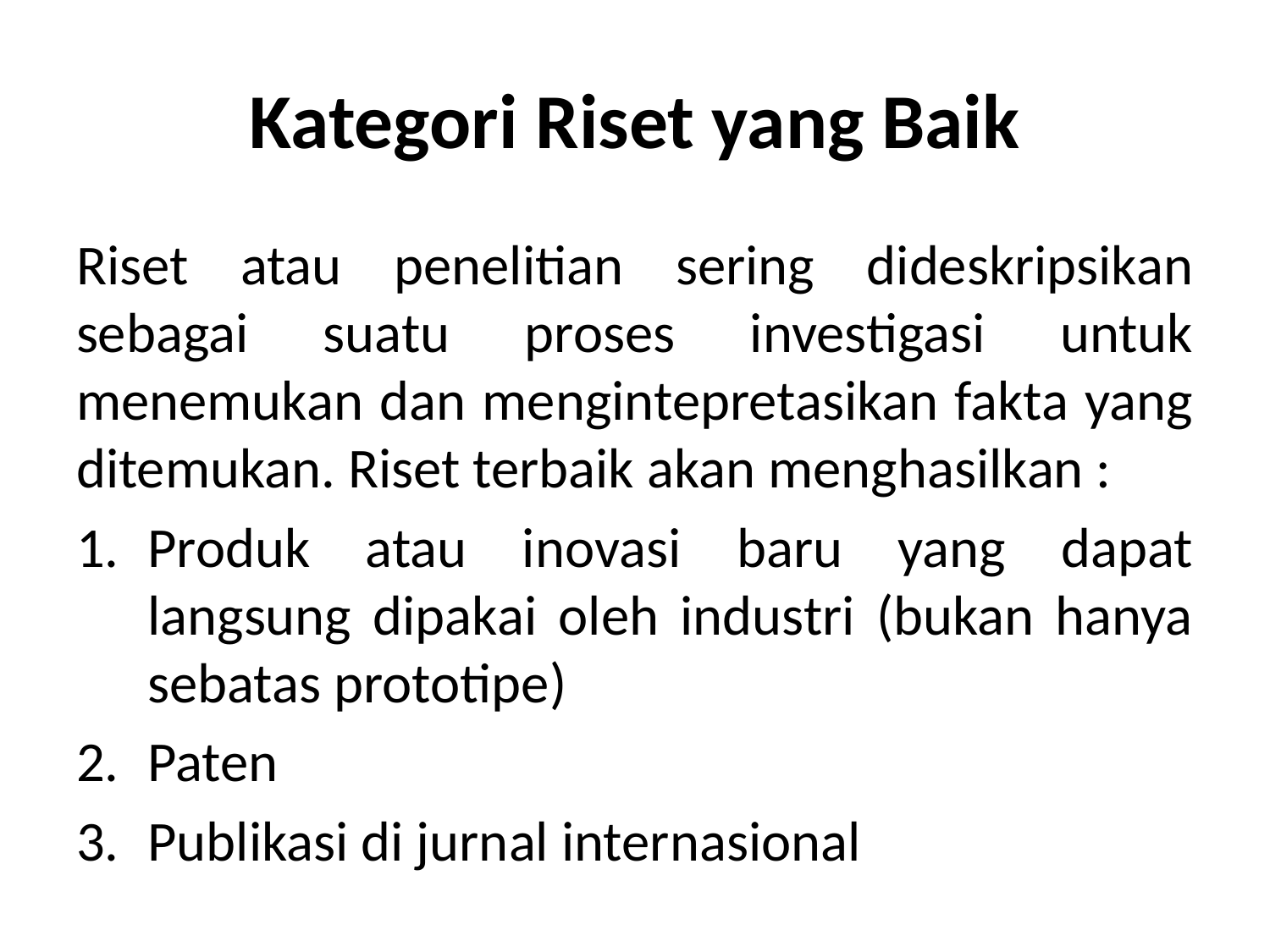

# Kategori Riset yang Baik
Riset atau penelitian sering dideskripsikan sebagai suatu proses investigasi untuk menemukan dan mengintepretasikan fakta yang ditemukan. Riset terbaik akan menghasilkan :
Produk atau inovasi baru yang dapat langsung dipakai oleh industri (bukan hanya sebatas prototipe)
Paten
Publikasi di jurnal internasional